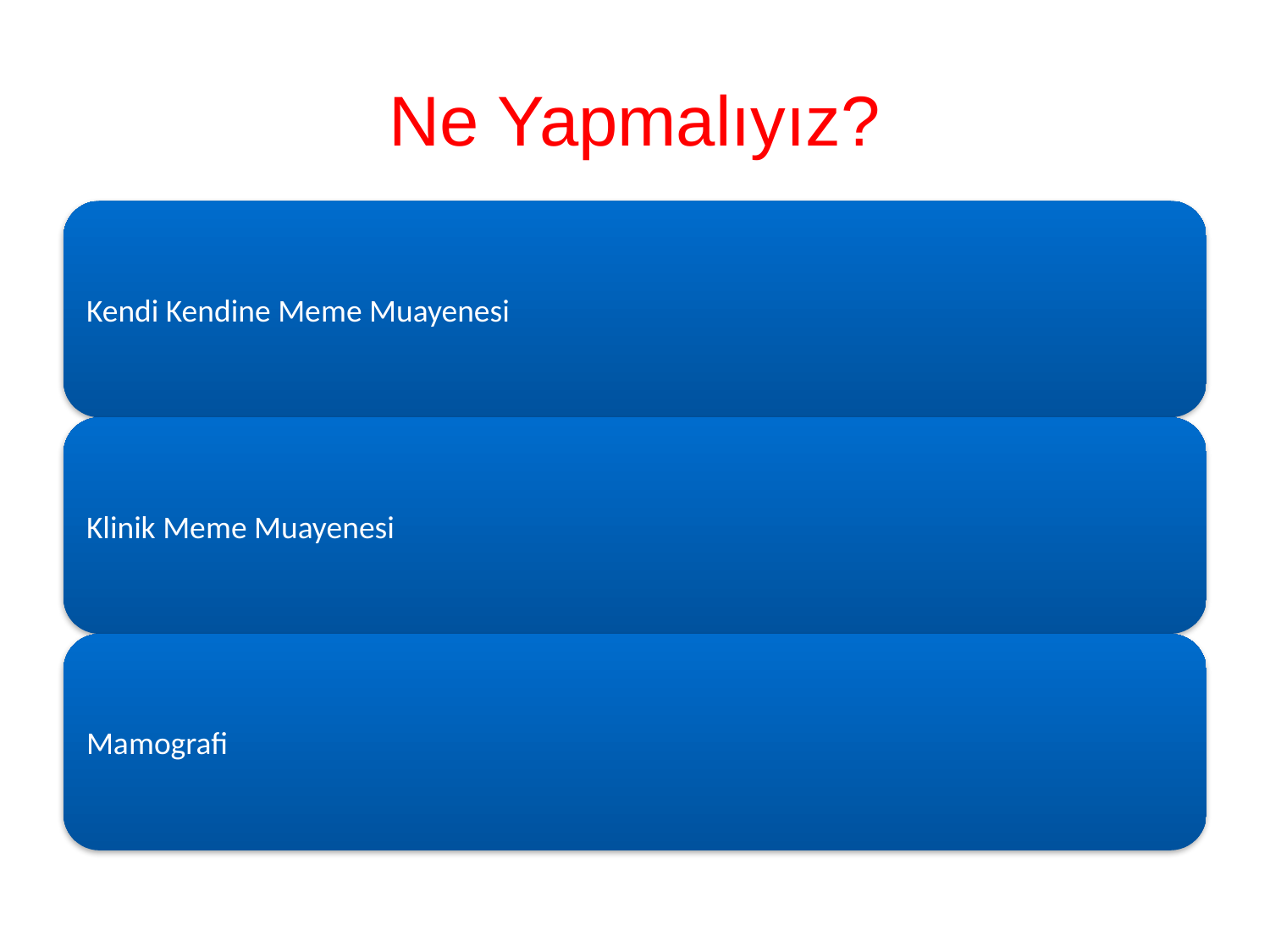

# Ne Yapmalıyız?
Kendi Kendine Meme Muayenesi
Klinik Meme Muayenesi
Mamografi